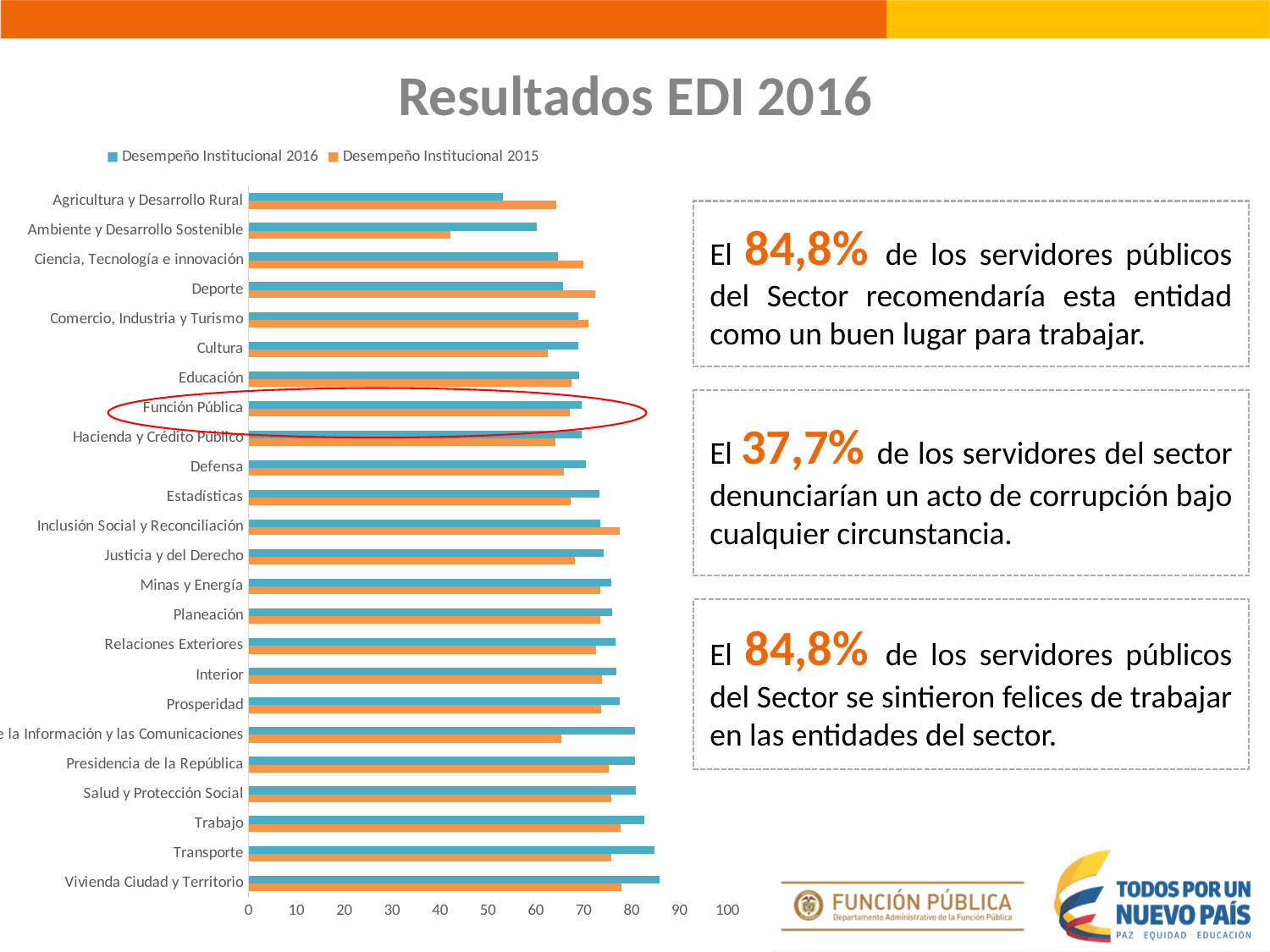

Resultados EDI 2016

### Chart

| Category | Desempeño Institucional 2015 | Desempeño Institucional 2016 |
|---|---|---|
| Vivienda Ciudad y Territorio | 77.82819781999999 | 85.789118856 |
| Transporte | 75.79032930000001 | 84.77514375333332 |
| Trabajo | 77.63178583529412 | 82.69842945294118 |
| Salud y Protección Social | 75.74363207500001 | 80.93534850875 |
| Presidencia de la República | 75.15245469999999 | 80.785090095 |
| Tecnologías de la Información y las Comunicaciones | 65.29054633333332 | 80.730064685 |
| Prosperidad | 73.57380705 | 77.52588259000001 |
| Interior | 73.838389225 | 76.76120769 |
| Relaciones Exteriores | 72.64478007999999 | 76.725576364 |
| Planeación | 73.5001678 | 75.90550438 |
| Minas y Energía | 73.45638583333334 | 75.80726772 |
| Justicia y del Derecho | 68.12577328 | 74.198082452 |
| Inclusión Social y Reconciliación | 77.52147673333334 | 73.45721676555556 |
| Estadísticas | 67.29264796 | 73.232307168 |
| Defensa | 65.8602912 | 70.40288225 |
| Hacienda y Crédito Público | 64.0378394 | 69.57479853 |
| Función Pública | 67.0293844 | 69.56344569500001 |
| Educación | 67.37704185999999 | 68.97384069 |
| Cultura | 62.57022380000001 | 68.9187003 |
| Comercio, Industria y Turismo | 70.952379075 | 68.797255305 |
| Deporte | 72.3578057 | 65.64752425 |
| Ciencia, Tecnología e innovación | 69.8572856 | 64.54020335 |
| Ambiente y Desarrollo Sostenible | 42.134332859999994 | 60.15493445999999 |
| Agricultura y Desarrollo Rural | 64.230220725 | 53.0473722575 |
El 84,8% de los servidores públicos del Sector recomendaría esta entidad como un buen lugar para trabajar.

El 37,7% de los servidores del sector denunciarían un acto de corrupción bajo cualquier circunstancia.
El 84,8% de los servidores públicos del Sector se sintieron felices de trabajar en las entidades del sector.